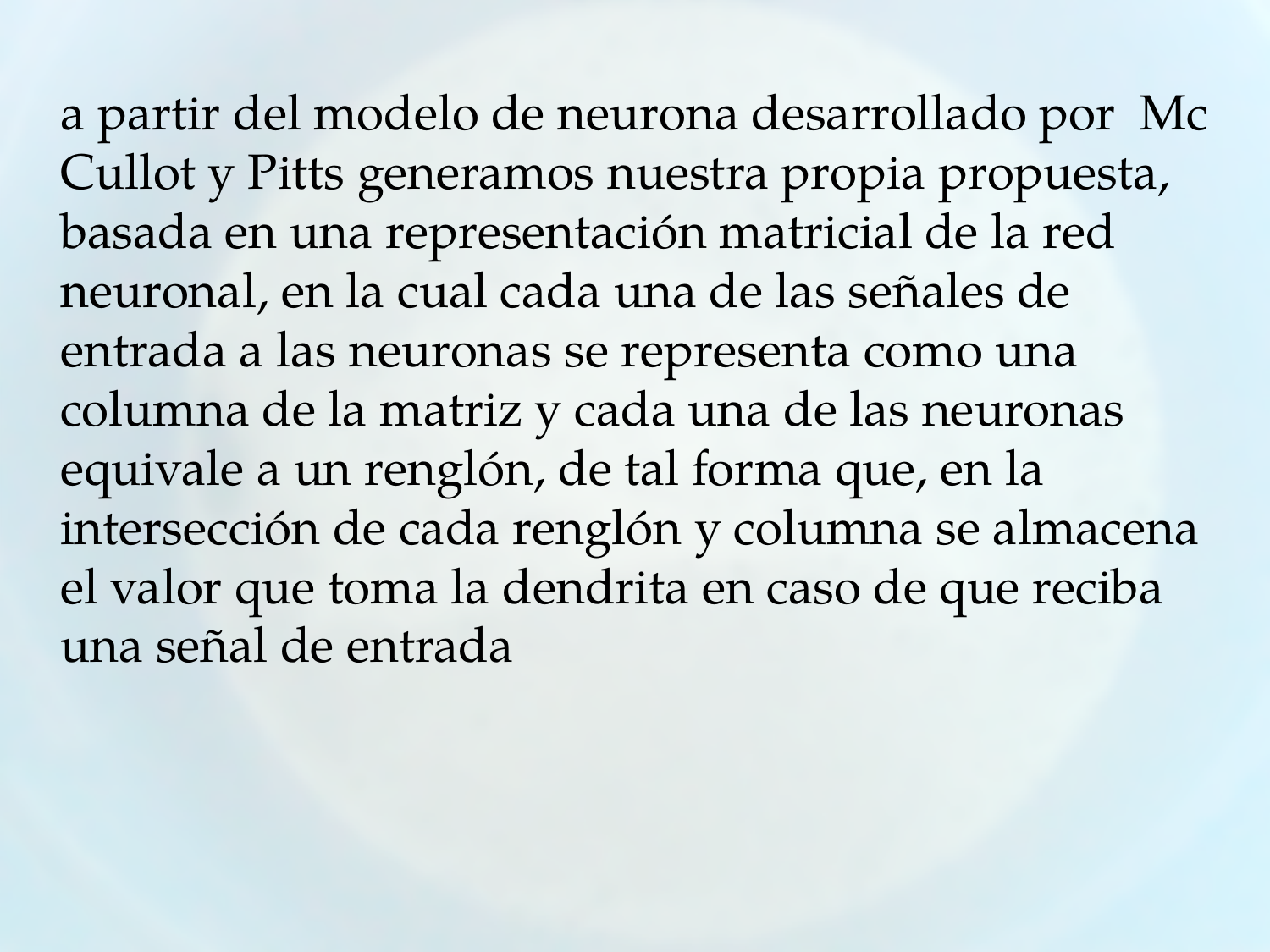

a partir del modelo de neurona desarrollado por  Mc Cullot y Pitts generamos nuestra propia propuesta, basada en una representación matricial de la red neuronal, en la cual cada una de las señales de entrada a las neuronas se representa como una columna de la matriz y cada una de las neuronas equivale a un renglón, de tal forma que, en la intersección de cada renglón y columna se almacena el valor que toma la dendrita en caso de que reciba una señal de entrada